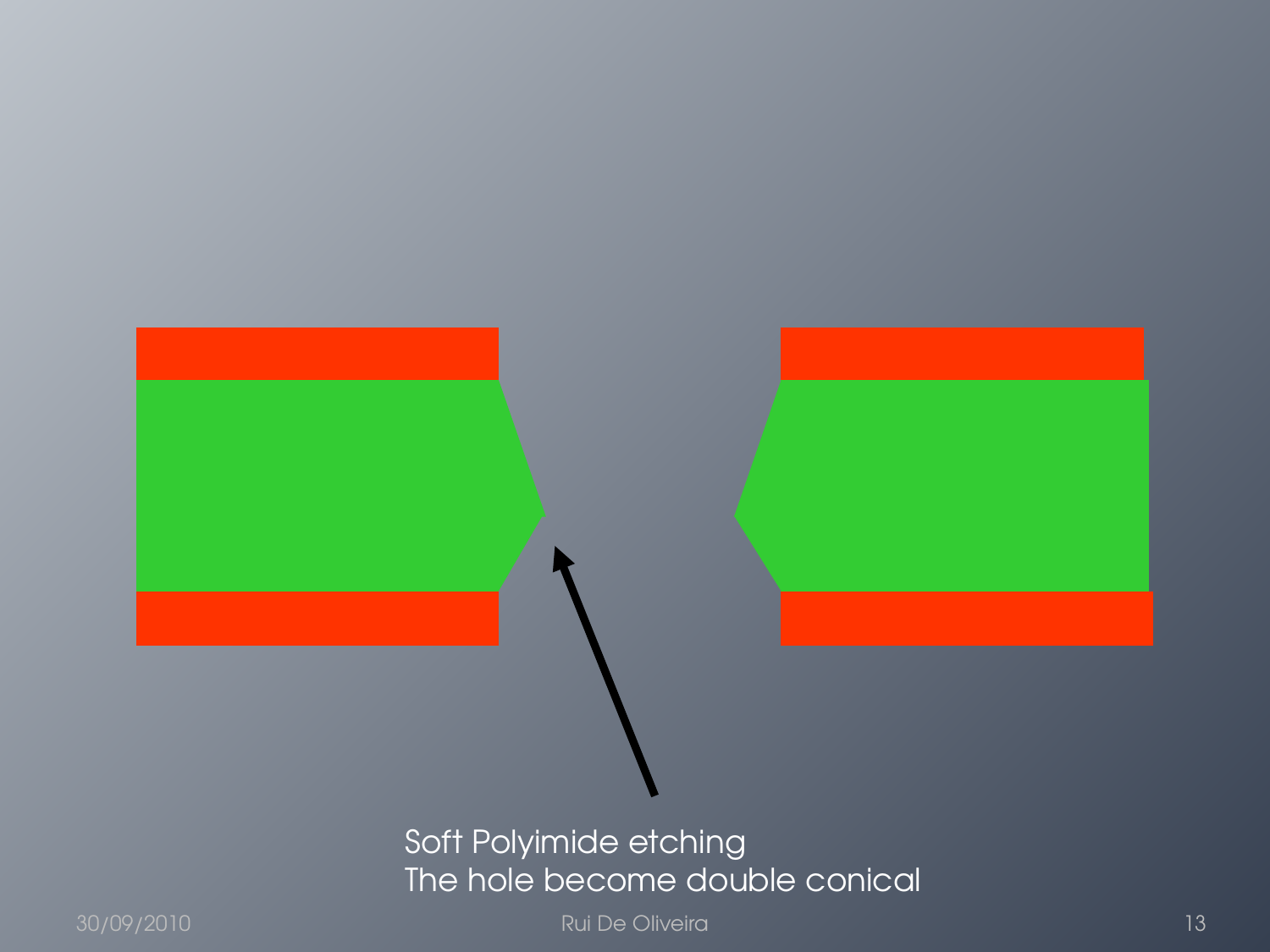

Soft Polyimide etching
The hole become double conical
30/09/2010
Rui De Oliveira
13